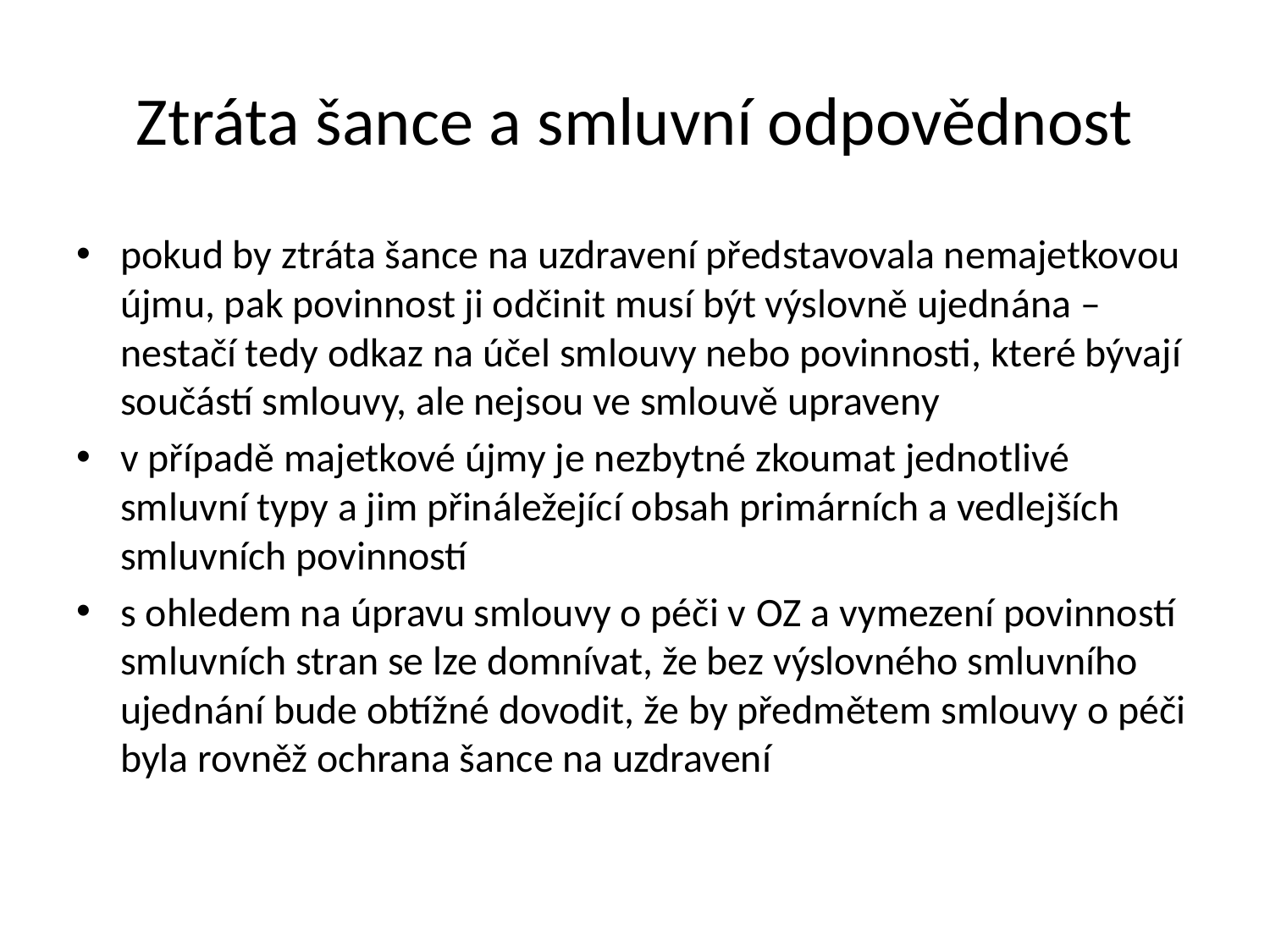

# Ztráta šance a smluvní odpovědnost
pokud by ztráta šance na uzdravení představovala nemajetkovou újmu, pak povinnost ji odčinit musí být výslovně ujednána – nestačí tedy odkaz na účel smlouvy nebo povinnosti, které bývají součástí smlouvy, ale nejsou ve smlouvě upraveny
v případě majetkové újmy je nezbytné zkoumat jednotlivé smluvní typy a jim přináležející obsah primárních a vedlejších smluvních povinností
s ohledem na úpravu smlouvy o péči v OZ a vymezení povinností smluvních stran se lze domnívat, že bez výslovného smluvního ujednání bude obtížné dovodit, že by předmětem smlouvy o péči byla rovněž ochrana šance na uzdravení